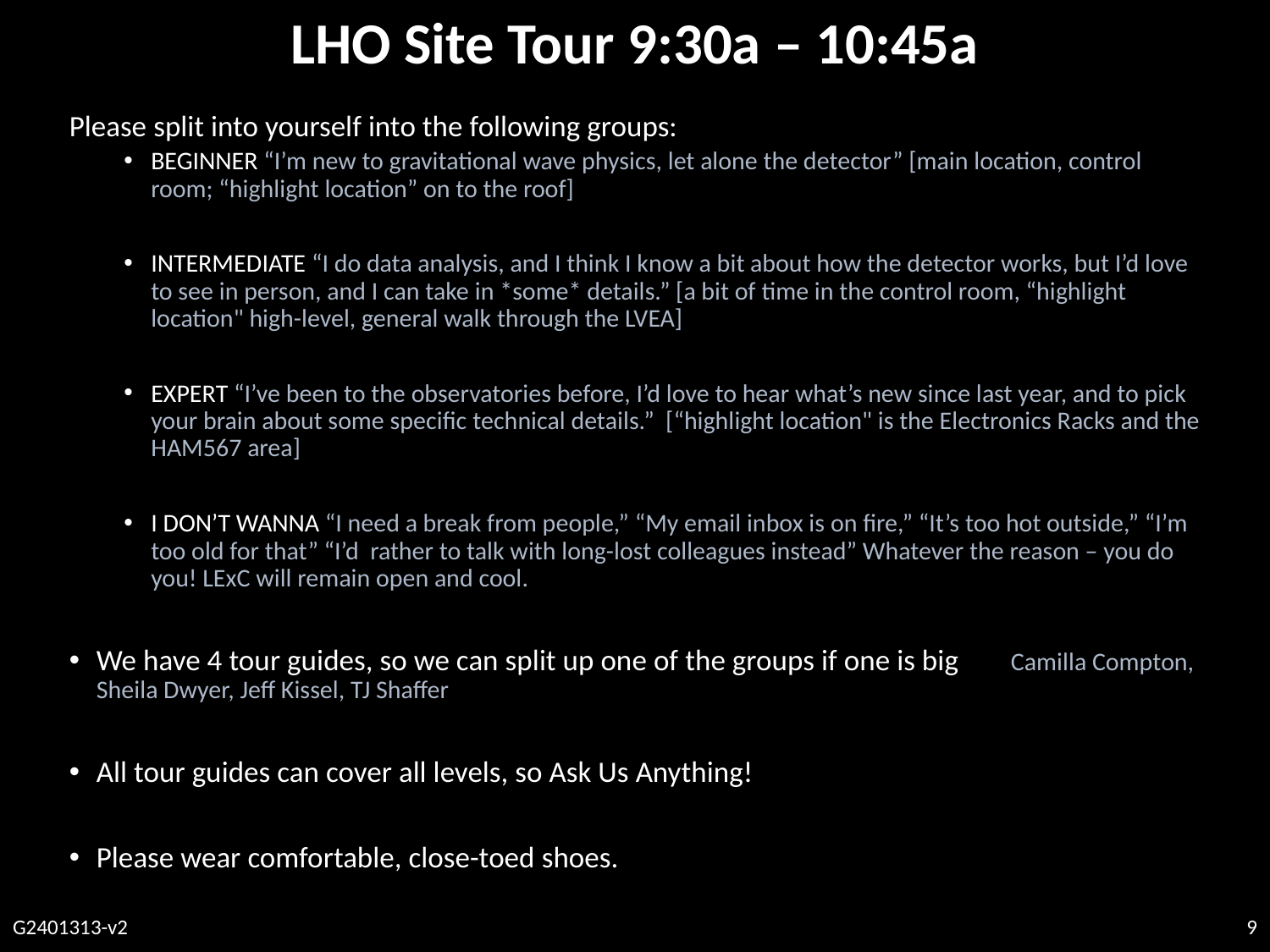

# LHO Site Tour 9:30a – 10:45a
Please split into yourself into the following groups:
BEGINNER “I’m new to gravitational wave physics, let alone the detector” [main location, control room; “highlight location” on to the roof]

INTERMEDIATE “I do data analysis, and I think I know a bit about how the detector works, but I’d love to see in person, and I can take in *some* details.” [a bit of time in the control room, “highlight location" high-level, general walk through the LVEA]

EXPERT “I’ve been to the observatories before, I’d love to hear what’s new since last year, and to pick your brain about some specific technical details.”  [“highlight location" is the Electronics Racks and the HAM567 area]

I DON’T WANNA “I need a break from people,” “My email inbox is on fire,” “It’s too hot outside,” “I’m too old for that” “I’d  rather to talk with long-lost colleagues instead” Whatever the reason – you do you! LExC will remain open and cool.

We have 4 tour guides, so we can split up one of the groups if one is big 	Camilla Compton, Sheila Dwyer, Jeff Kissel, TJ Shaffer

All tour guides can cover all levels, so Ask Us Anything!

Please wear comfortable, close-toed shoes.
G2401313-v2
9